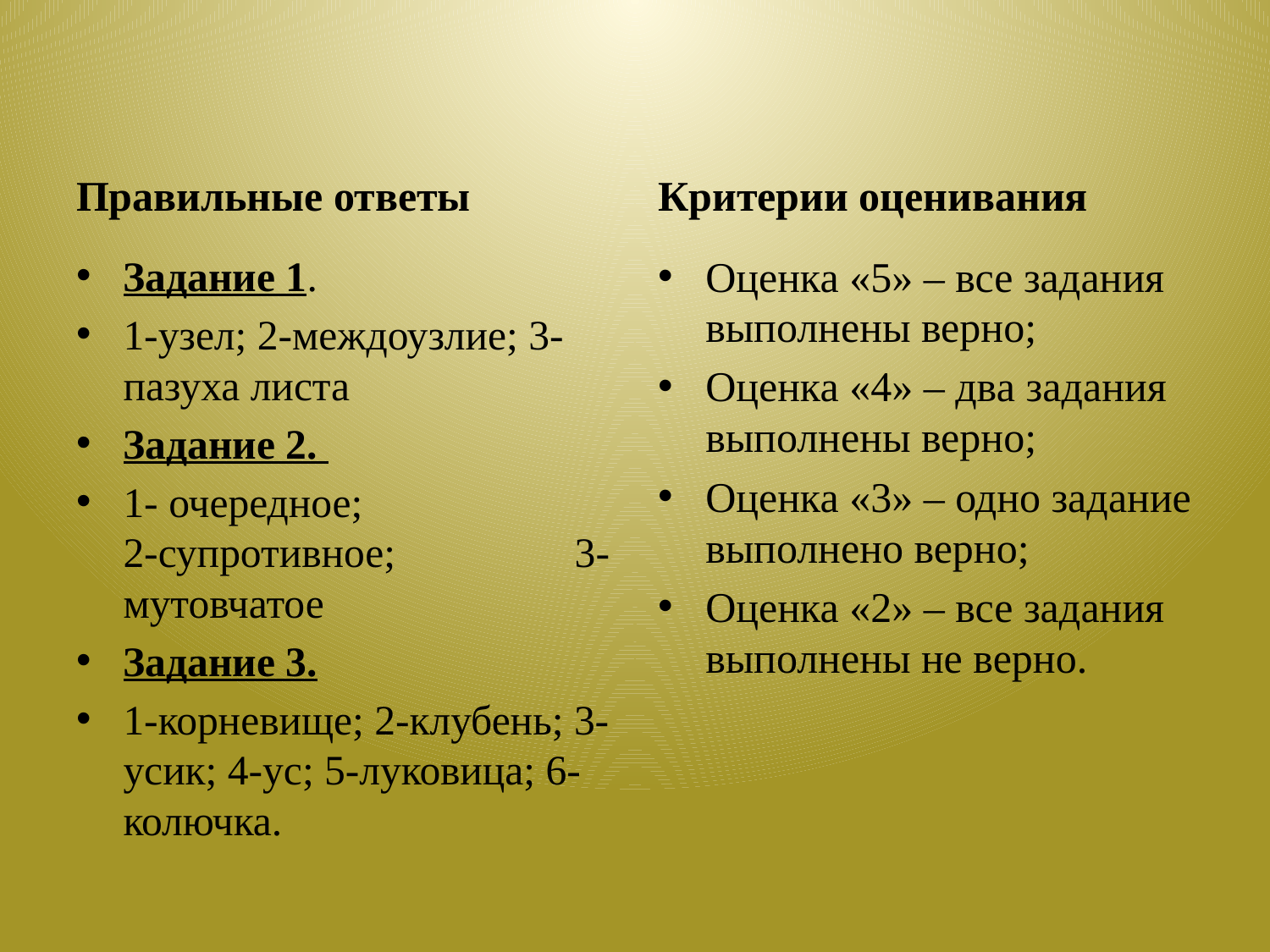

#
Правильные ответы
Критерии оценивания
Задание 1.
1-узел; 2-междоузлие; 3-пазуха листа
Задание 2.
1- очередное;                     2-супротивное;                 3-мутовчатое
Задание 3.
1-корневище; 2-клубень; 3-усик; 4-ус; 5-луковица; 6-колючка.
Оценка «5» – все задания выполнены верно;
Оценка «4» – два задания выполнены верно;
Оценка «3» – одно задание выполнено верно;
Оценка «2» – все задания выполнены не верно.